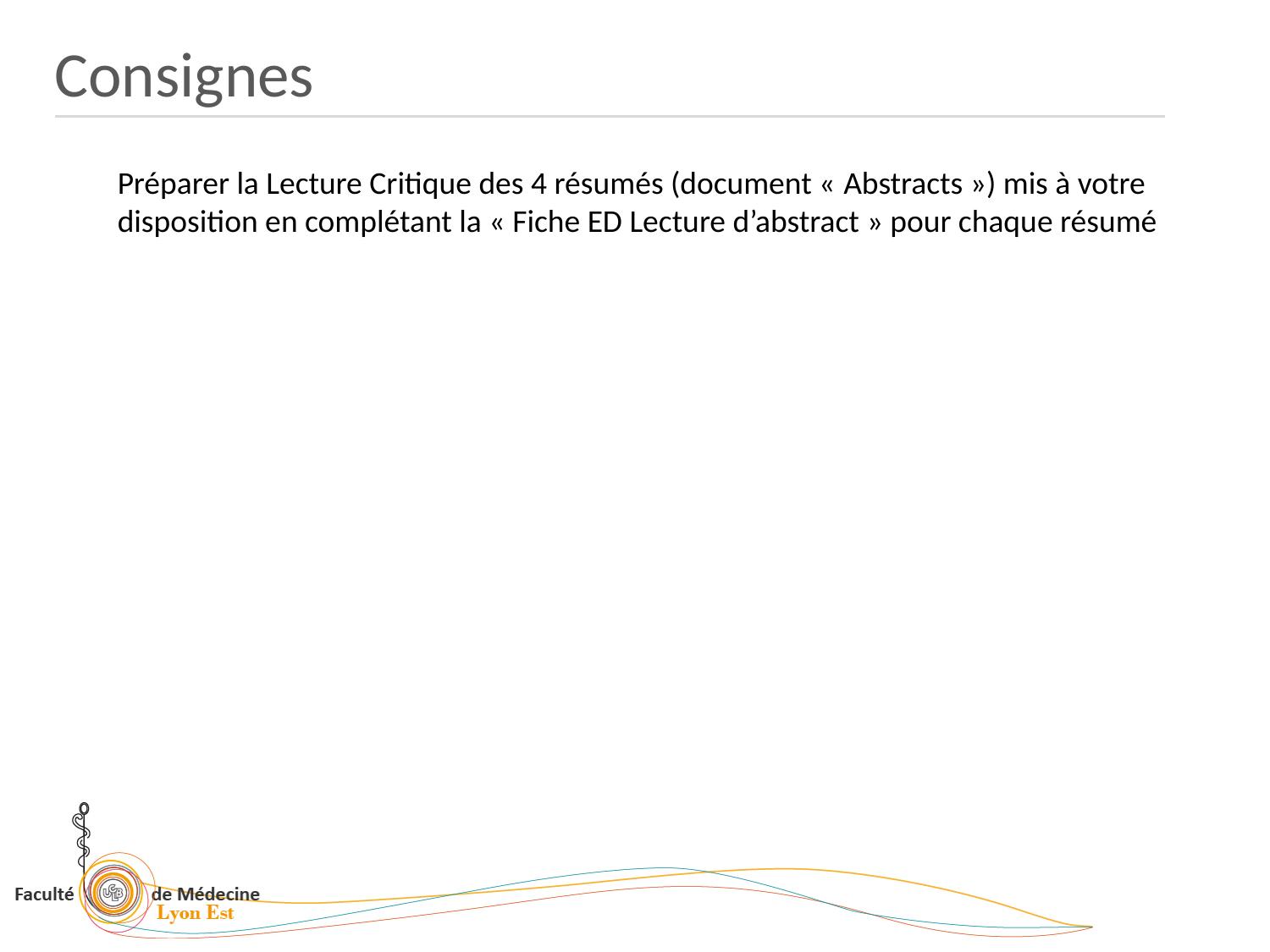

Consignes
Préparer la Lecture Critique des 4 résumés (document « Abstracts ») mis à votre disposition en complétant la « Fiche ED Lecture d’abstract » pour chaque résumé